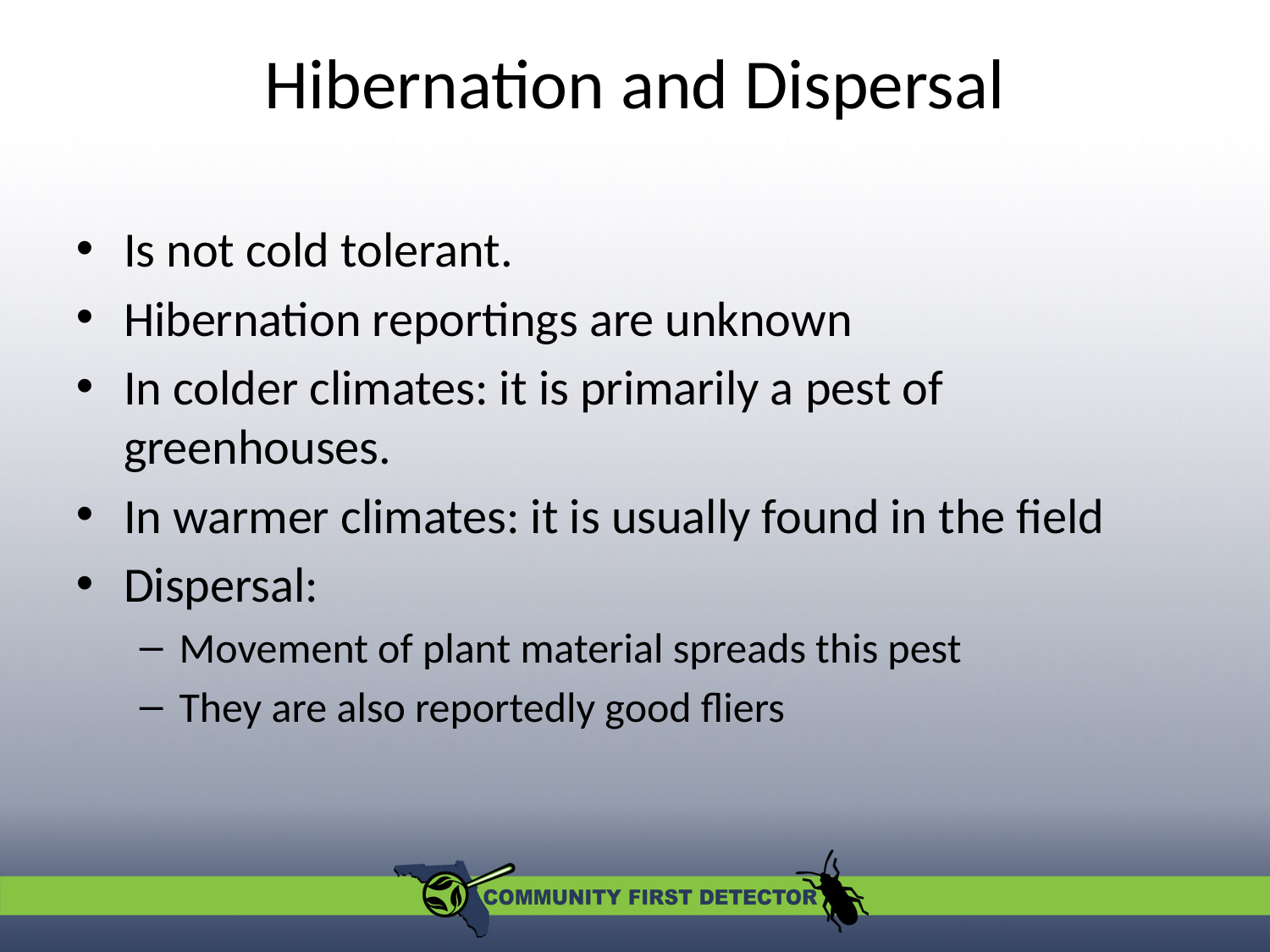

# Hibernation and Dispersal
Is not cold tolerant.
Hibernation reportings are unknown
In colder climates: it is primarily a pest of greenhouses.
In warmer climates: it is usually found in the field
Dispersal:
Movement of plant material spreads this pest
They are also reportedly good fliers